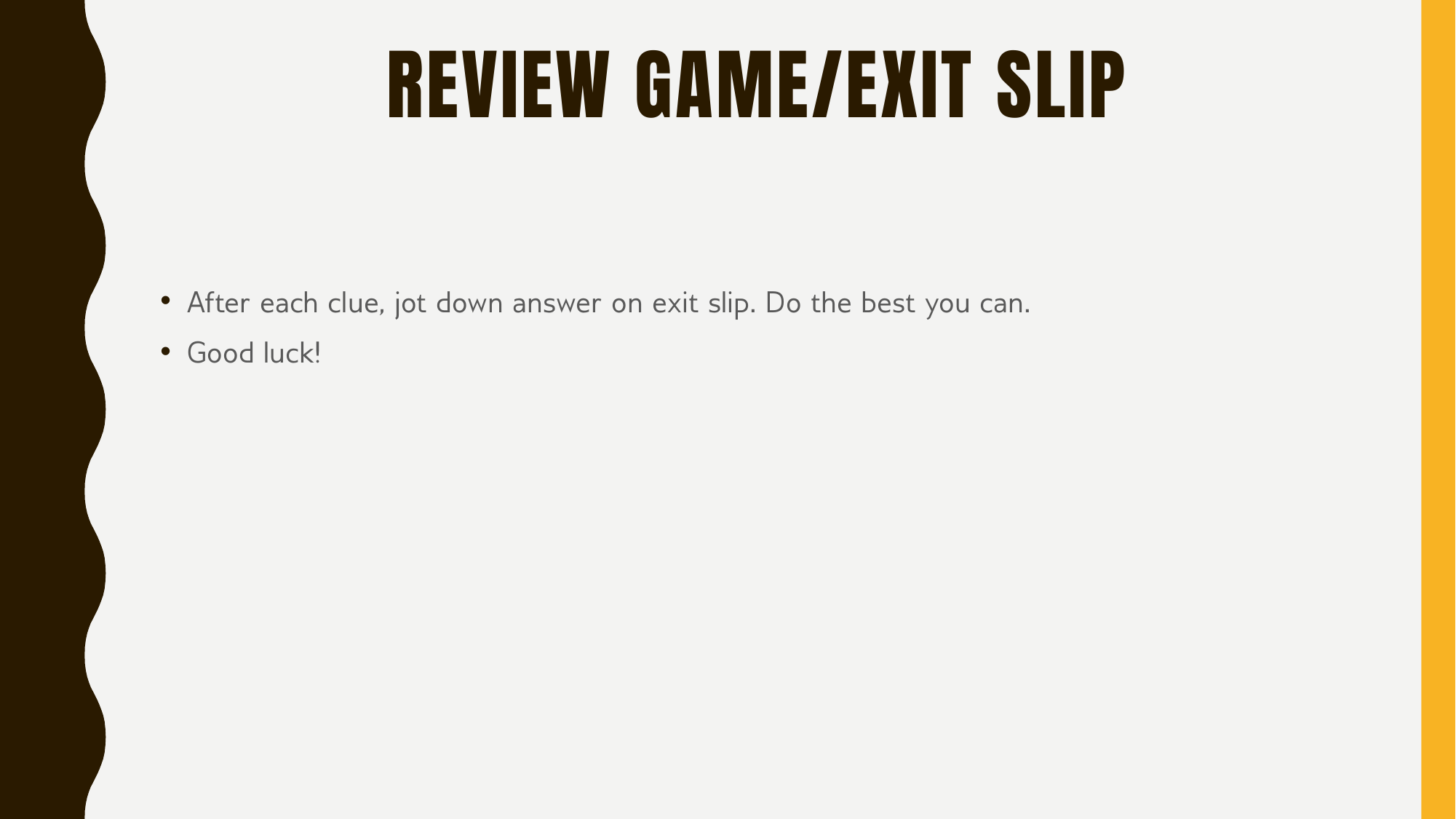

# Review game/Exit slip
After each clue, jot down answer on exit slip. Do the best you can.
Good luck!